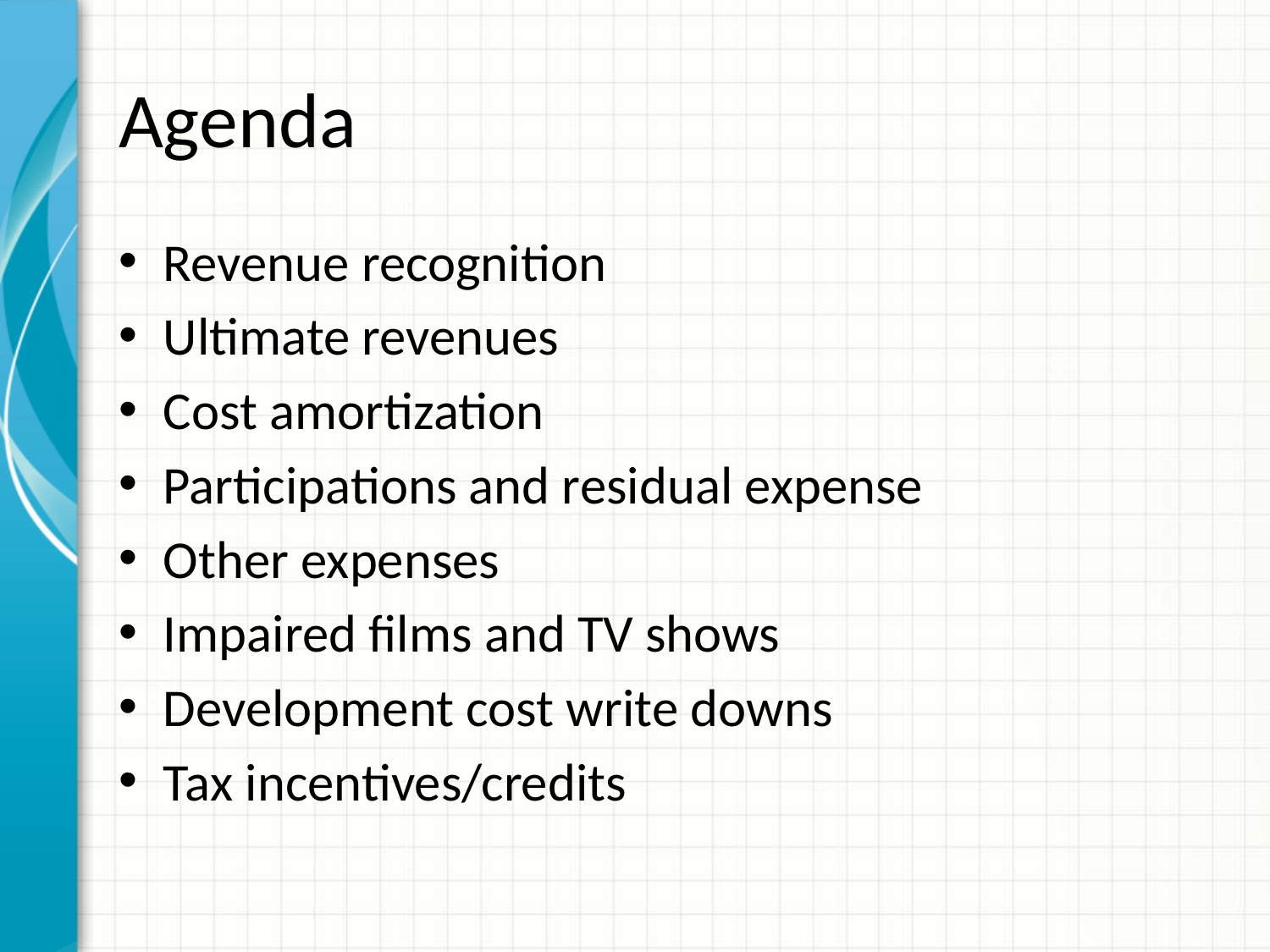

# Agenda
Revenue recognition
Ultimate revenues
Cost amortization
Participations and residual expense
Other expenses
Impaired films and TV shows
Development cost write downs
Tax incentives/credits